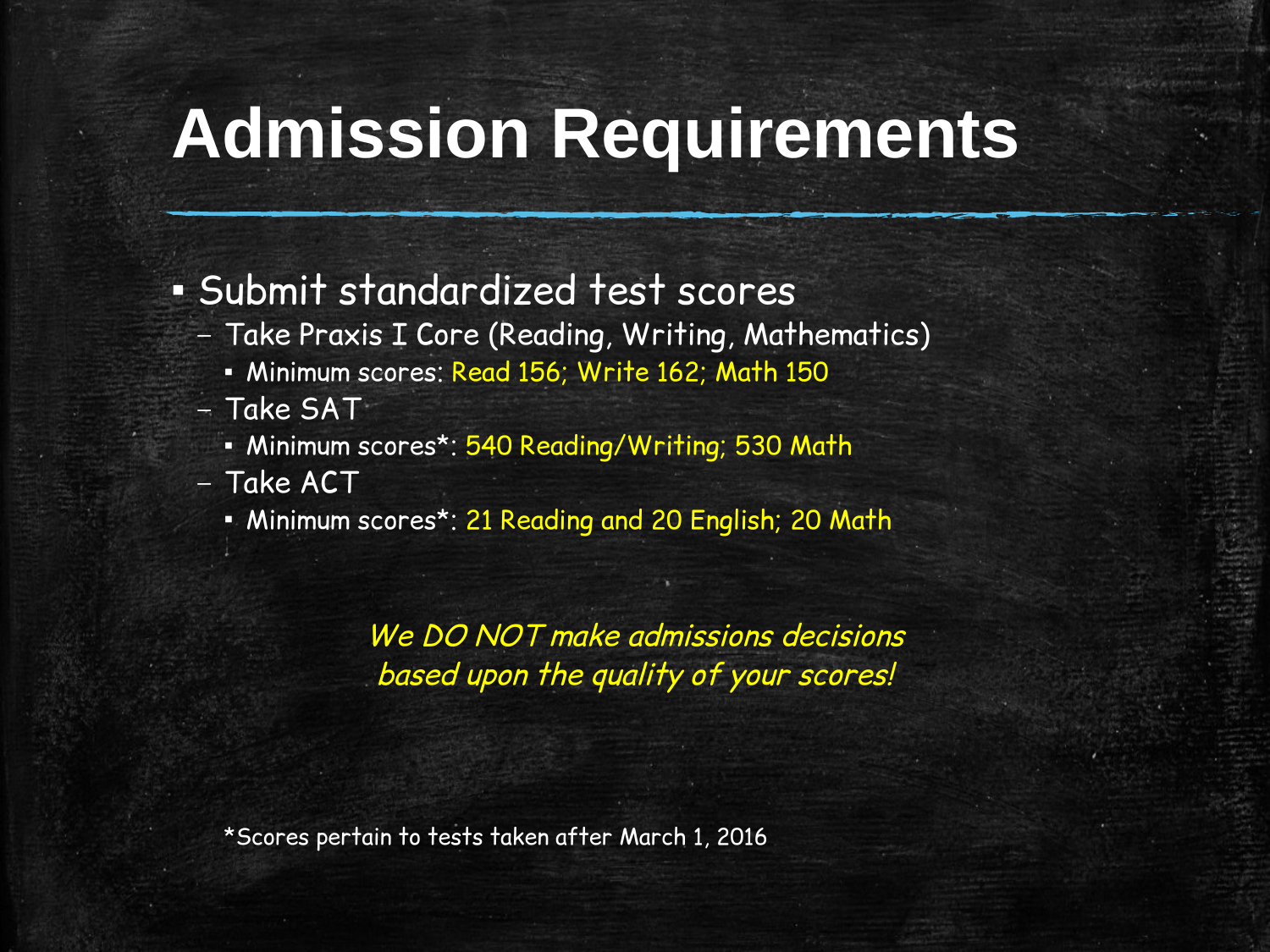

# Admission Requirements
Submit standardized test scores
Take Praxis I Core (Reading, Writing, Mathematics)
Minimum scores: Read 156; Write 162; Math 150
Take SAT
Minimum scores*: 540 Reading/Writing; 530 Math
Take ACT
Minimum scores*: 21 Reading and 20 English; 20 Math

We DO NOT make admissions decisions
based upon the quality of your scores!

*Scores pertain to tests taken after March 1, 2016